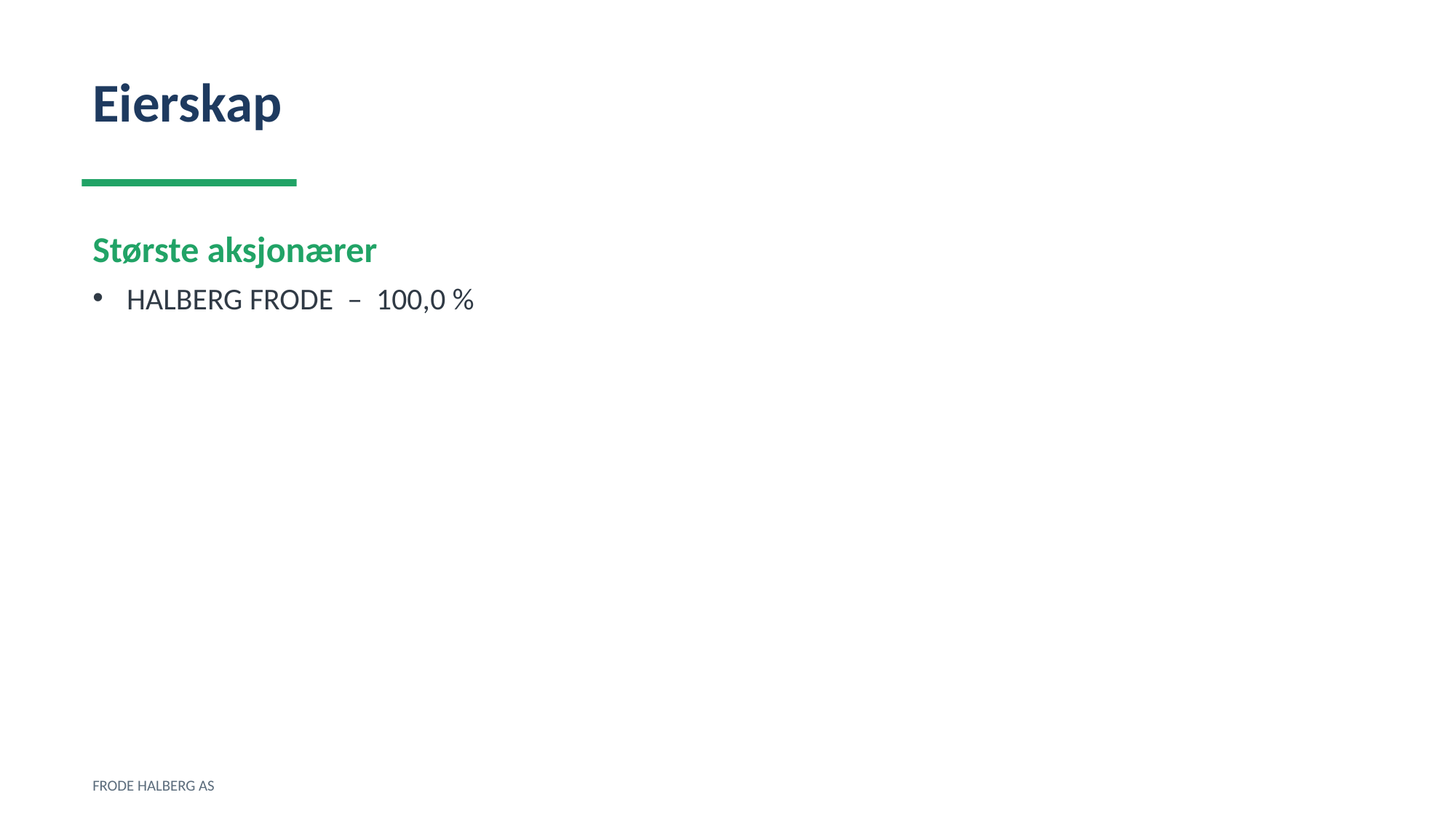

Eierskap

Største aksjonærer
HALBERG FRODE  –  100,0 %
FRODE HALBERG AS